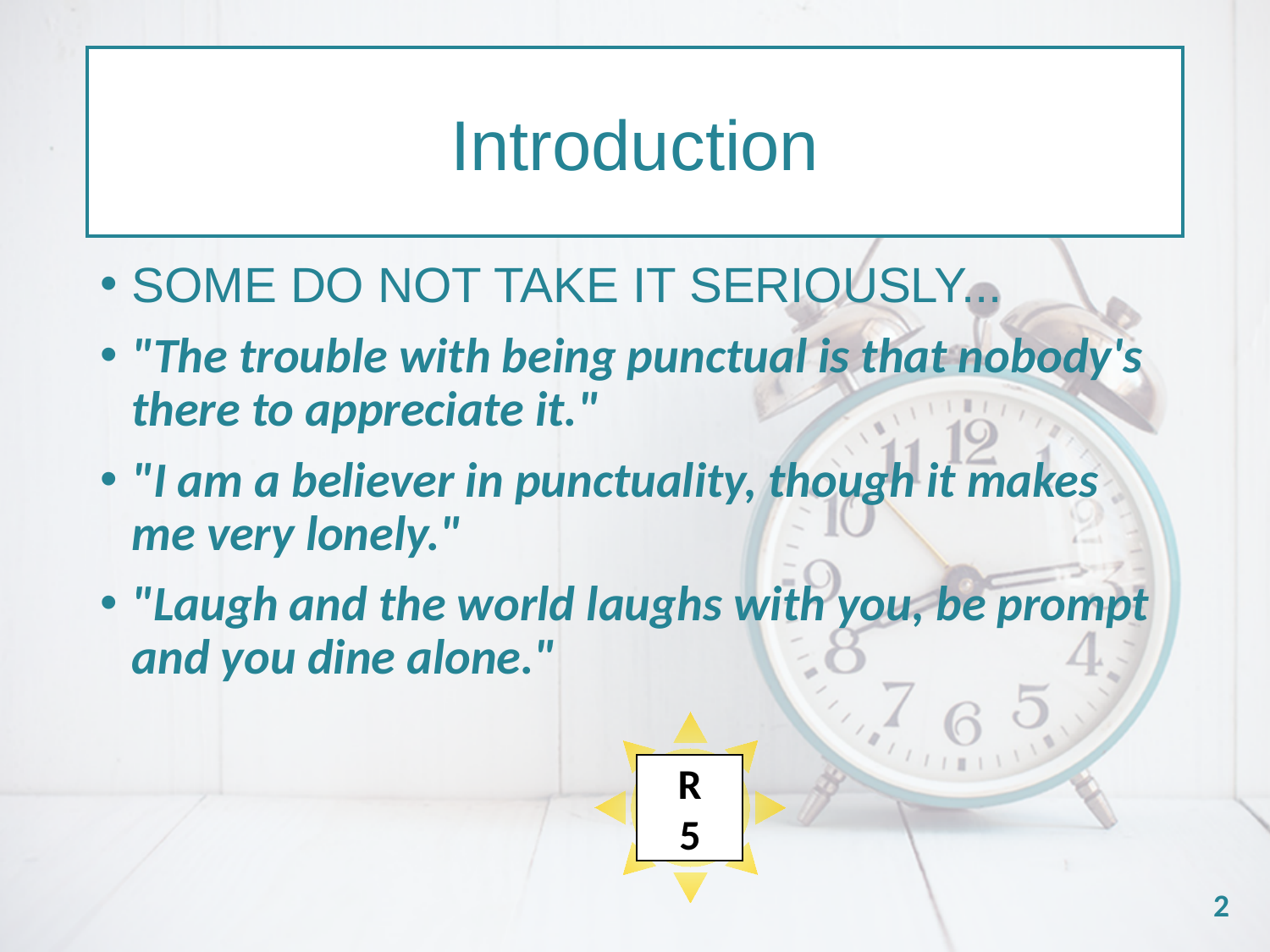

Introduction
SOME DO NOT TAKE IT SERIOUSLY...
"The trouble with being punctual is that nobody's there to appreciate it."
"I am a believer in punctuality, though it makes me very lonely."
"Laugh and the world laughs with you, be prompt and you dine alone."

R
5
2